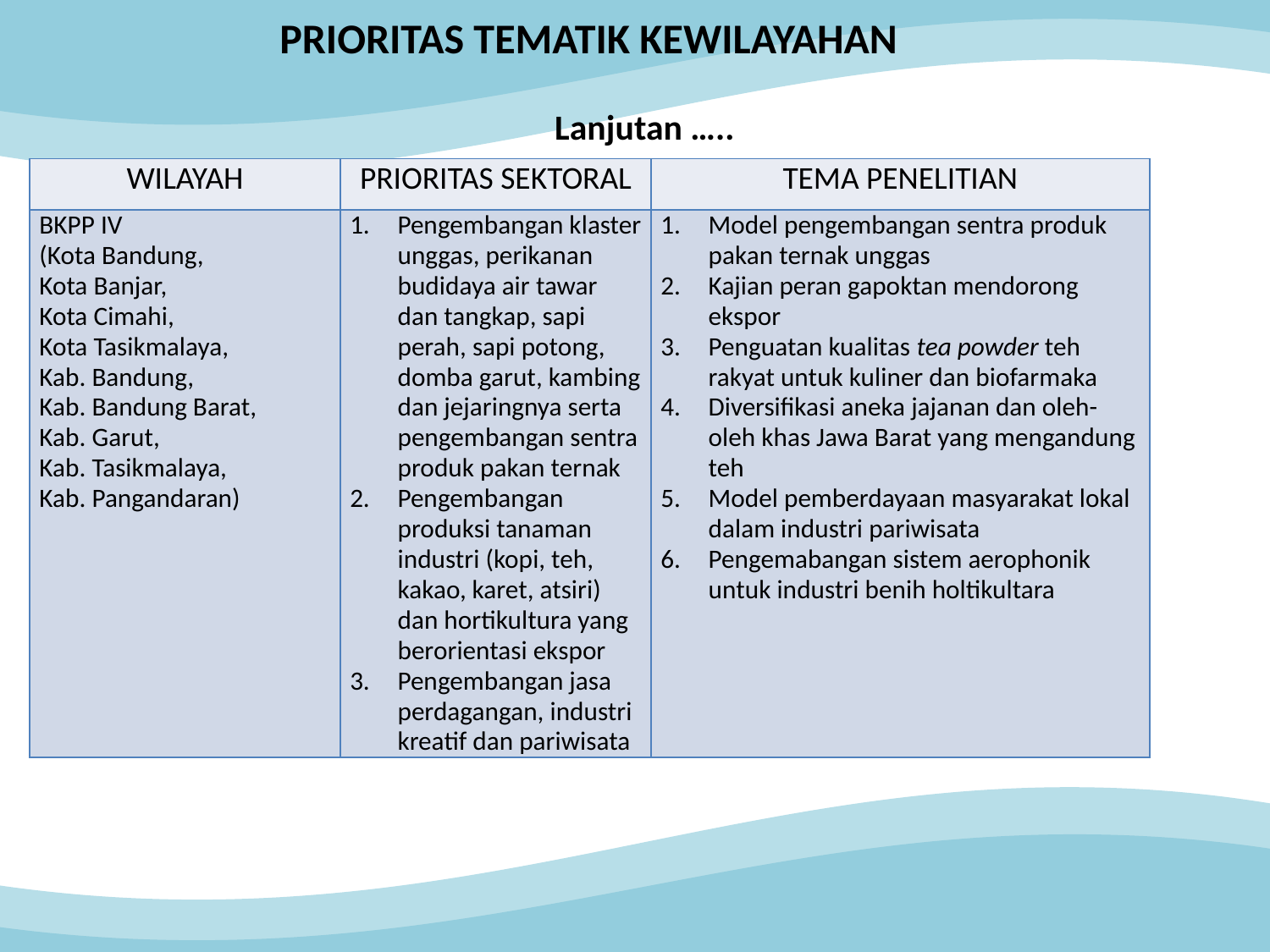

# PRIORITAS TEMATIK KEWILAYAHAN Lanjutan …..
| WILAYAH | PRIORITAS SEKTORAL | TEMA PENELITIAN |
| --- | --- | --- |
| BKPP IV (Kota Bandung, Kota Banjar, Kota Cimahi, Kota Tasikmalaya, Kab. Bandung, Kab. Bandung Barat, Kab. Garut, Kab. Tasikmalaya, Kab. Pangandaran) | Pengembangan klaster unggas, perikanan budidaya air tawar dan tangkap, sapi perah, sapi potong, domba garut, kambing dan jejaringnya serta pengembangan sentra produk pakan ternak Pengembangan produksi tanaman industri (kopi, teh, kakao, karet, atsiri) dan hortikultura yang berorientasi ekspor Pengembangan jasa perdagangan, industri kreatif dan pariwisata | Model pengembangan sentra produk pakan ternak unggas Kajian peran gapoktan mendorong ekspor Penguatan kualitas tea powder teh rakyat untuk kuliner dan biofarmaka Diversifikasi aneka jajanan dan oleh-oleh khas Jawa Barat yang mengandung teh Model pemberdayaan masyarakat lokal dalam industri pariwisata Pengemabangan sistem aerophonik untuk industri benih holtikultara |